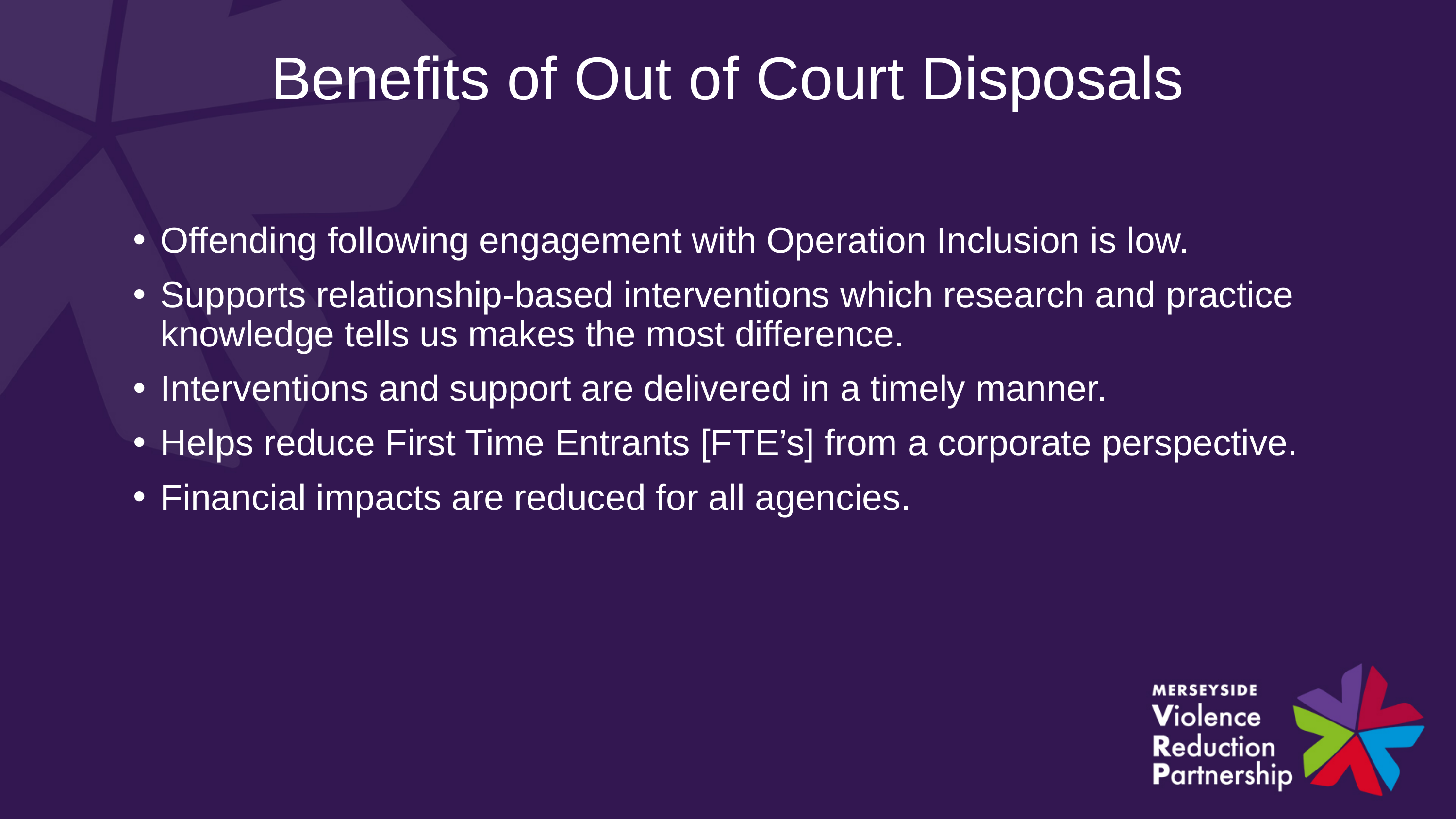

# Benefits of Out of Court Disposals
Offending following engagement with Operation Inclusion is low.
Supports relationship-based interventions which research and practice knowledge tells us makes the most difference.
Interventions and support are delivered in a timely manner.
Helps reduce First Time Entrants [FTE’s] from a corporate perspective.
Financial impacts are reduced for all agencies.